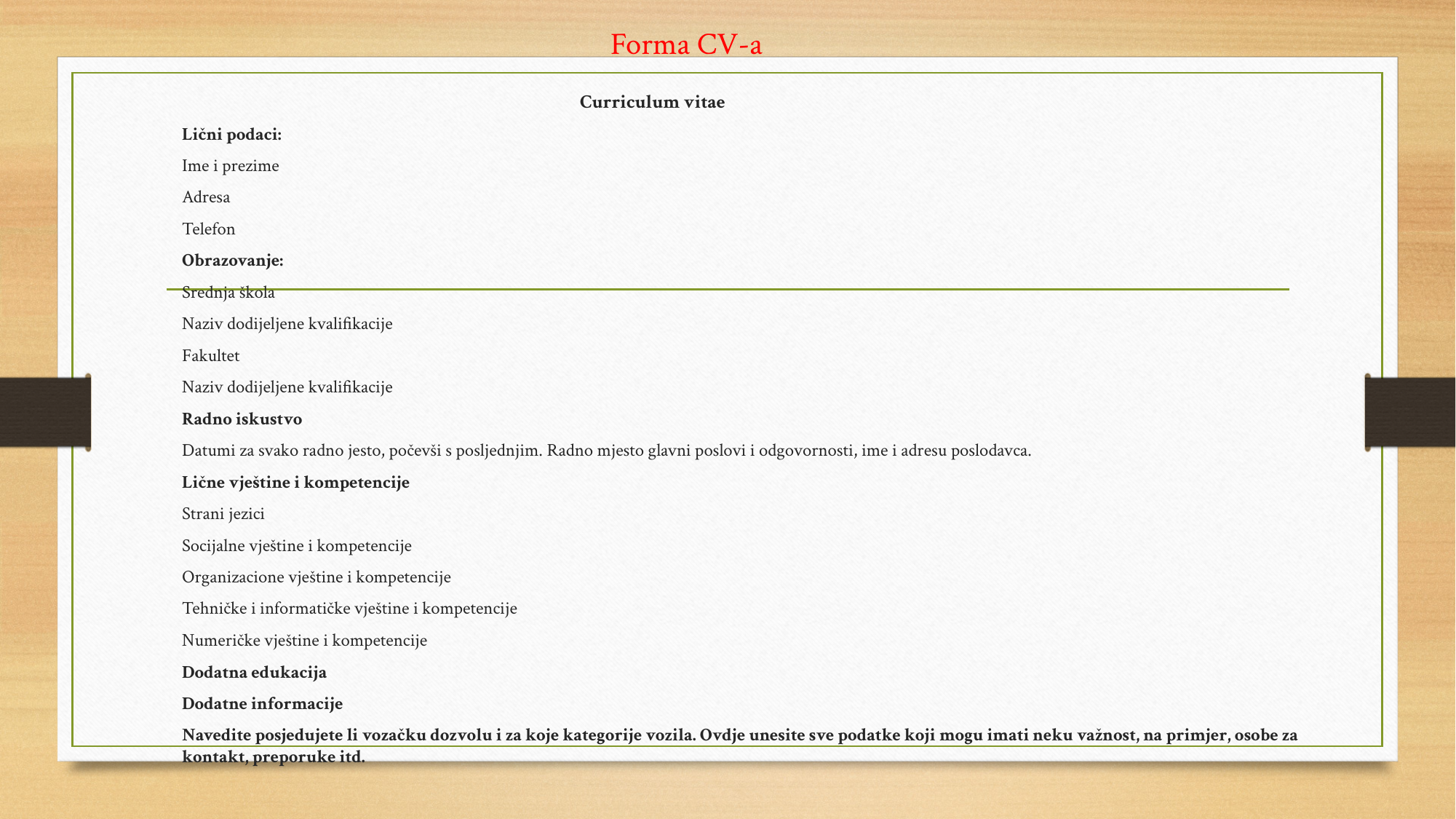

# Forma CV-a
	                                                                                                        Curriculum vitae
Lični podaci:
Ime i prezime
Adresa
Telefon
Obrazovanje:
Srednja škola
Naziv dodijeljene kvalifikacije
Fakultet
Naziv dodijeljene kvalifikacije
Radno iskustvo
Datumi za svako radno jesto, počevši s posljednjim. Radno mjesto glavni poslovi i odgovornosti, ime i adresu poslodavca.
Lične vještine i kompetencije
Strani jezici
Socijalne vještine i kompetencije
Organizacione vještine i kompetencije
Tehničke i informatičke vještine i kompetencije
Numeričke vještine i kompetencije
Dodatna edukacija
Dodatne informacije
Navedite posjedujete li vozačku dozvolu i za koje kategorije vozila. Ovdje unesite sve podatke koji mogu imati neku važnost, na primjer, osobe za kontakt, preporuke itd.